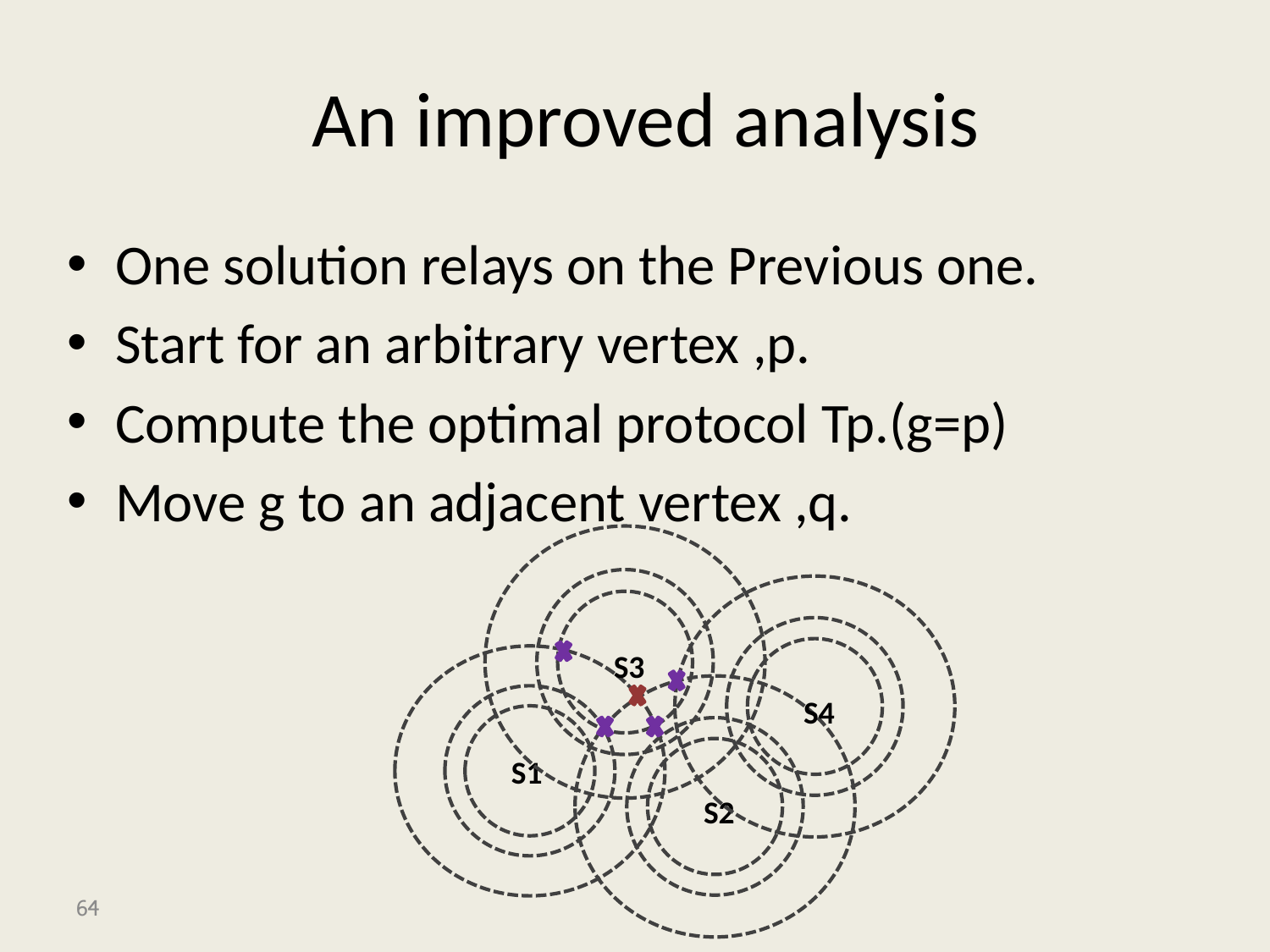

# An improved analysis
One solution relays on the Previous one.
Start for an arbitrary vertex ,p.
Compute the optimal protocol Tp.(g=p)
Move g to an adjacent vertex ,q.

S3

S4

S1

S2

64